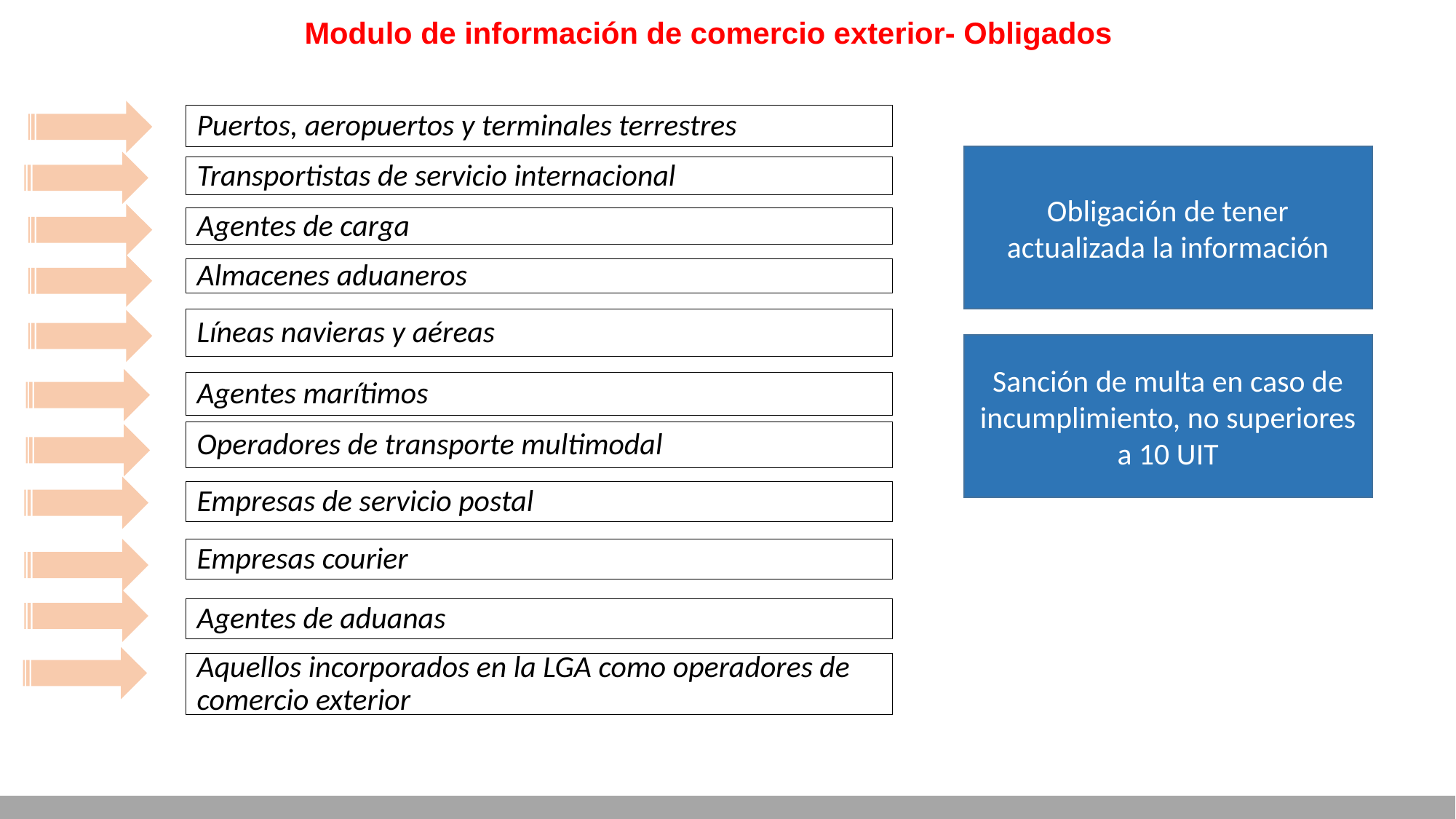

# Modulo de información de comercio exterior- Obligados

Puertos, aeropuertos y terminales terrestres
Obligación de tener actualizada la información

Transportistas de servicio internacional

Agentes de carga

Almacenes aduaneros
Líneas navieras y aéreas

Sanción de multa en caso de incumplimiento, no superiores a 10 UIT

Agentes marítimos
Operadores de transporte multimodal

Empresas de servicio postal

Empresas courier

Agentes de aduanas

Aquellos incorporados en la LGA como operadores de comercio exterior